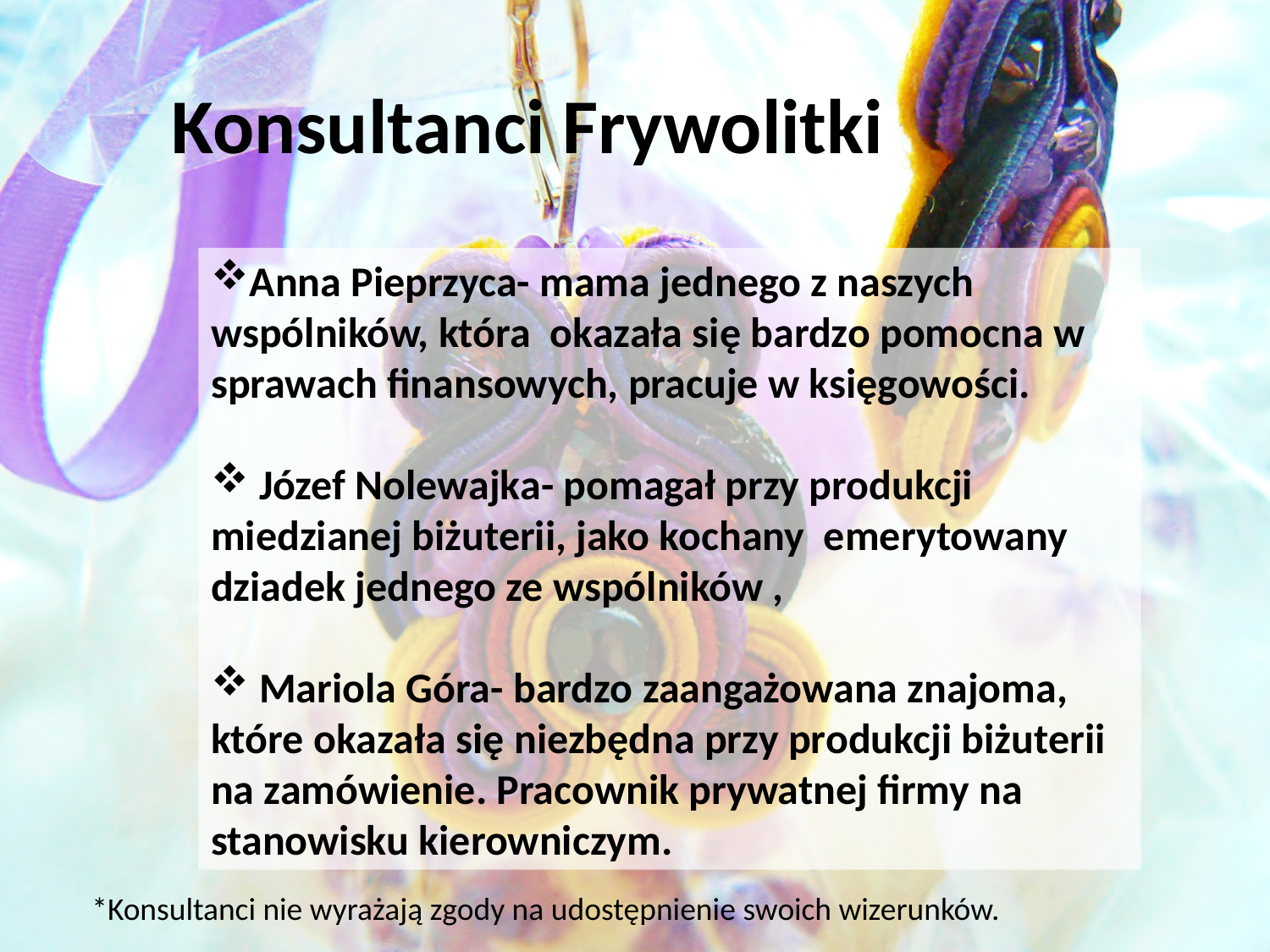

Konsultanci Frywolitki
Anna Pieprzyca- mama jednego z naszych wspólników, która  okazała się bardzo pomocna w sprawach finansowych, pracuje w księgowości.

 Józef Nolewajka- pomagał przy produkcji miedzianej biżuterii, jako kochany  emerytowany dziadek jednego ze wspólników ,

 Mariola Góra- bardzo zaangażowana znajoma, które okazała się niezbędna przy produkcji biżuterii na zamówienie. Pracownik prywatnej firmy na stanowisku kierowniczym.
*Konsultanci nie wyrażają zgody na udostępnienie swoich wizerunków.